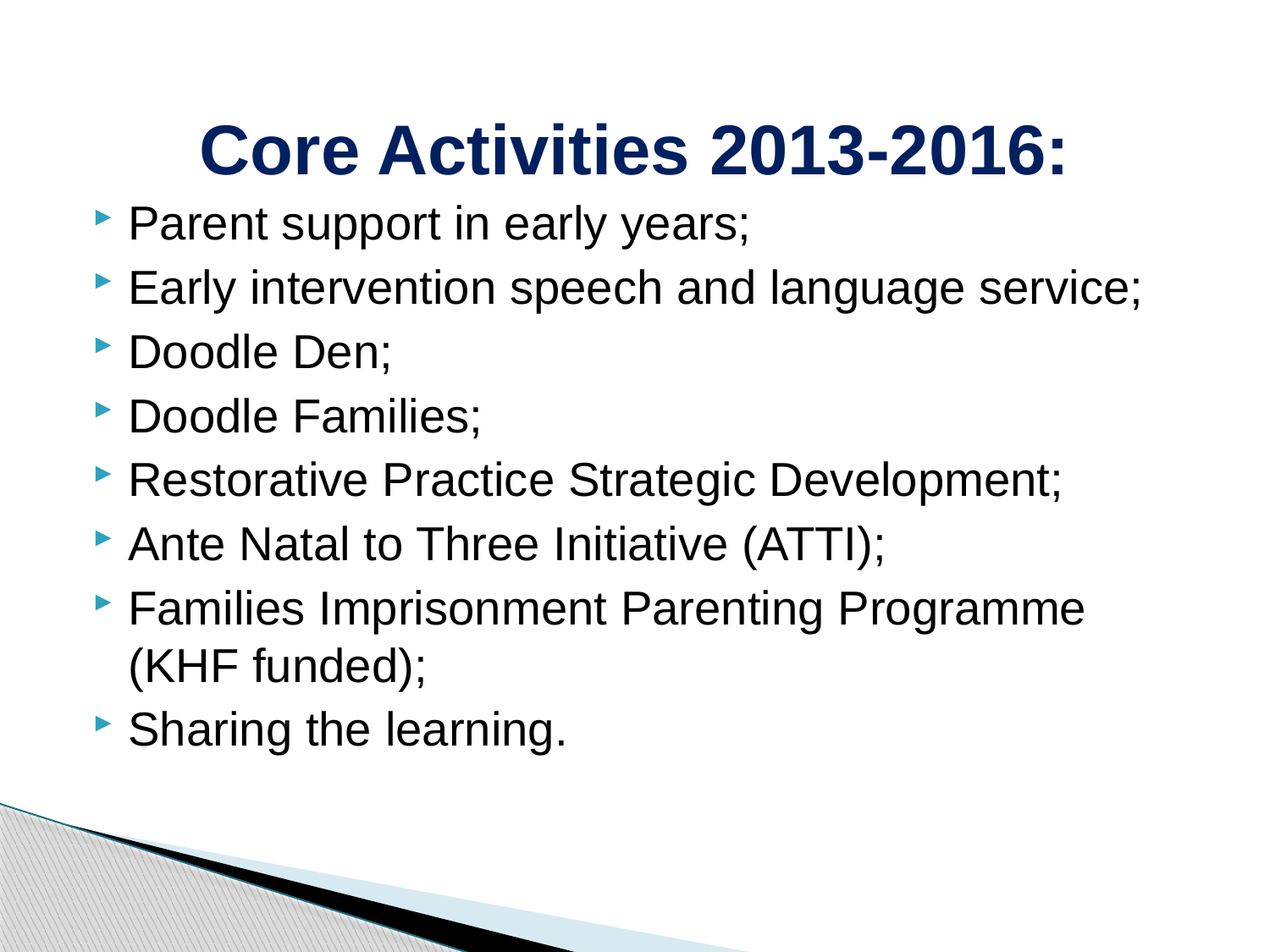

# Core Activities 2013-2016:
Parent support in early years;
Early intervention speech and language service;
Doodle Den;
Doodle Families;
Restorative Practice Strategic Development;
Ante Natal to Three Initiative (ATTI);
Families Imprisonment Parenting Programme  (KHF funded);
Sharing the learning.